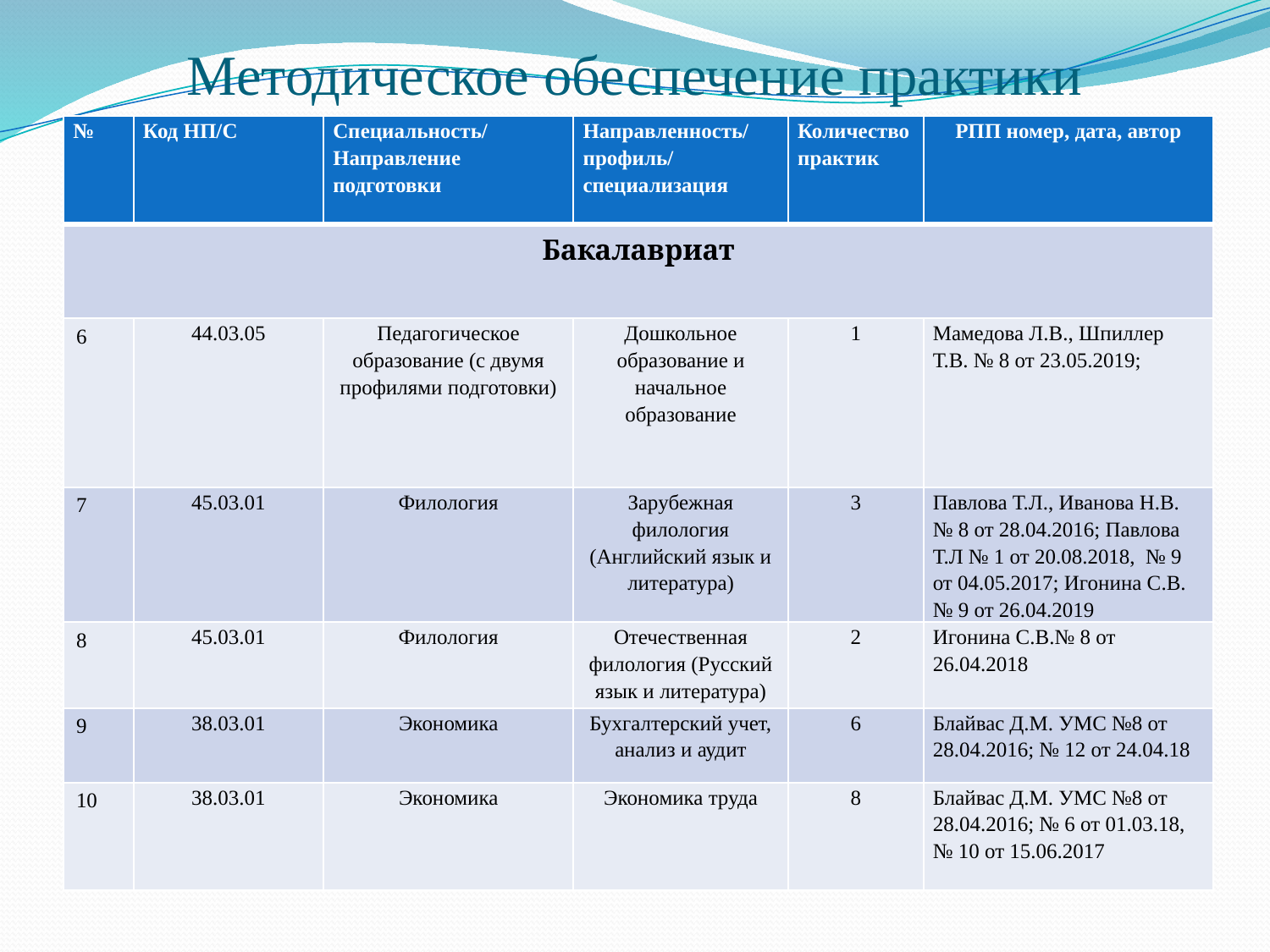

# Методическое обеспечение практики
| № | Код НП/С | Специальность/ Направление подготовки | Направленность/ профиль/ специализация | Количество практик | РПП номер, дата, автор |
| --- | --- | --- | --- | --- | --- |
| Бакалавриат |  |  |  |  |  |
| 6 | 44.03.05 | Педагогическое образование (с двумя профилями подготовки) | Дошкольное образование и начальное образование | 1 | Мамедова Л.В., Шпиллер Т.В. № 8 от 23.05.2019; |
| 7 | 45.03.01 | Филология | Зарубежная филология (Английский язык и литература) | 3 | Павлова Т.Л., Иванова Н.В. № 8 от 28.04.2016; Павлова Т.Л № 1 от 20.08.2018, № 9 от 04.05.2017; Игонина С.В. № 9 от 26.04.2019 |
| 8 | 45.03.01 | Филология | Отечественная филология (Русский язык и литература) | 2 | Игонина С.В.№ 8 от 26.04.2018 |
| 9 | 38.03.01 | Экономика | Бухгалтерский учет, анализ и аудит | 6 | Блайвас Д.М. УМС №8 от 28.04.2016; № 12 от 24.04.18 |
| 10 | 38.03.01 | Экономика | Экономика труда | 8 | Блайвас Д.М. УМС №8 от 28.04.2016; № 6 от 01.03.18, № 10 от 15.06.2017 |